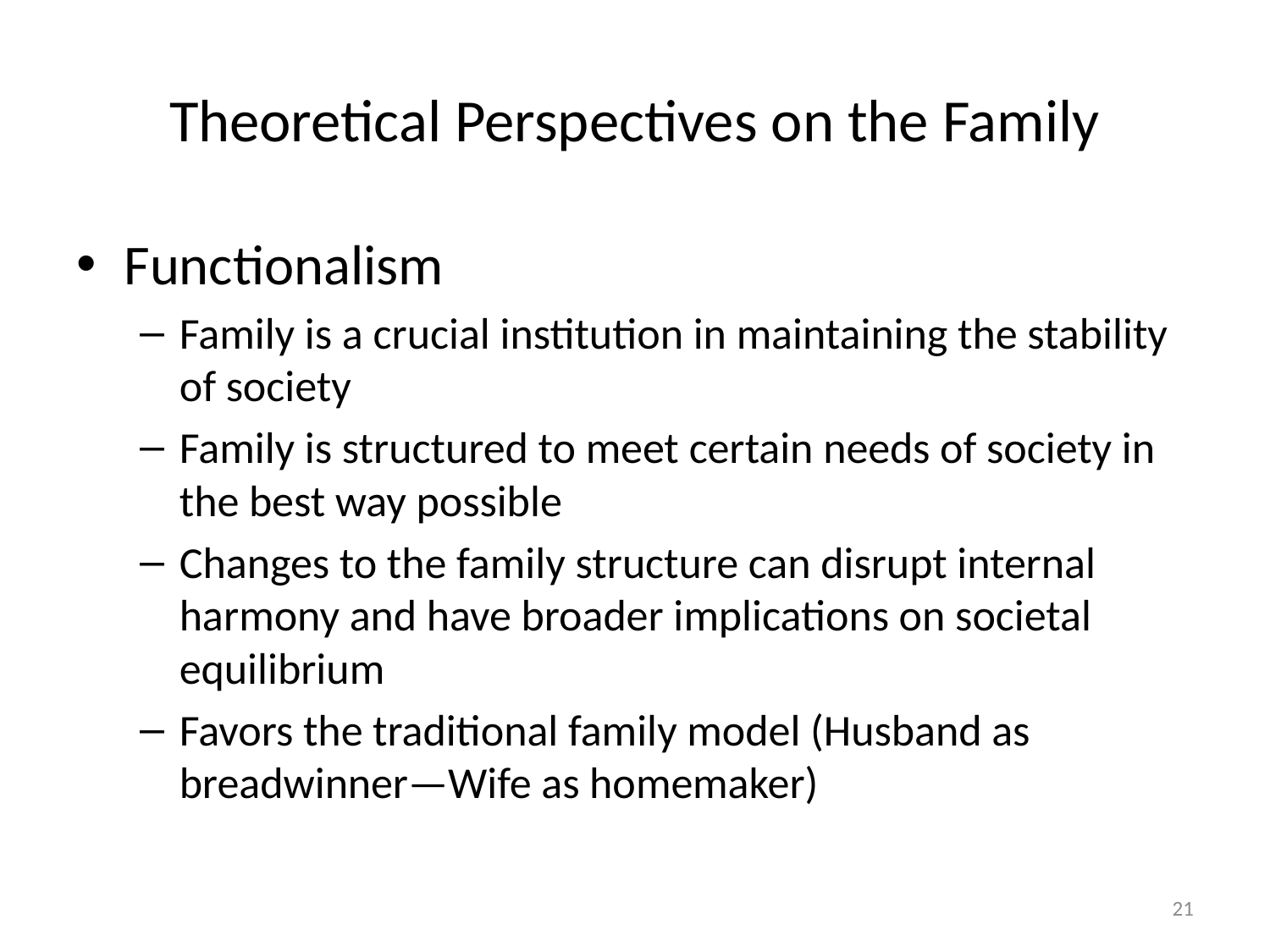

# Theoretical Perspectives on the Family
Functionalism
Family is a crucial institution in maintaining the stability of society
Family is structured to meet certain needs of society in the best way possible
Changes to the family structure can disrupt internal harmony and have broader implications on societal equilibrium
Favors the traditional family model (Husband as breadwinner—Wife as homemaker)
21